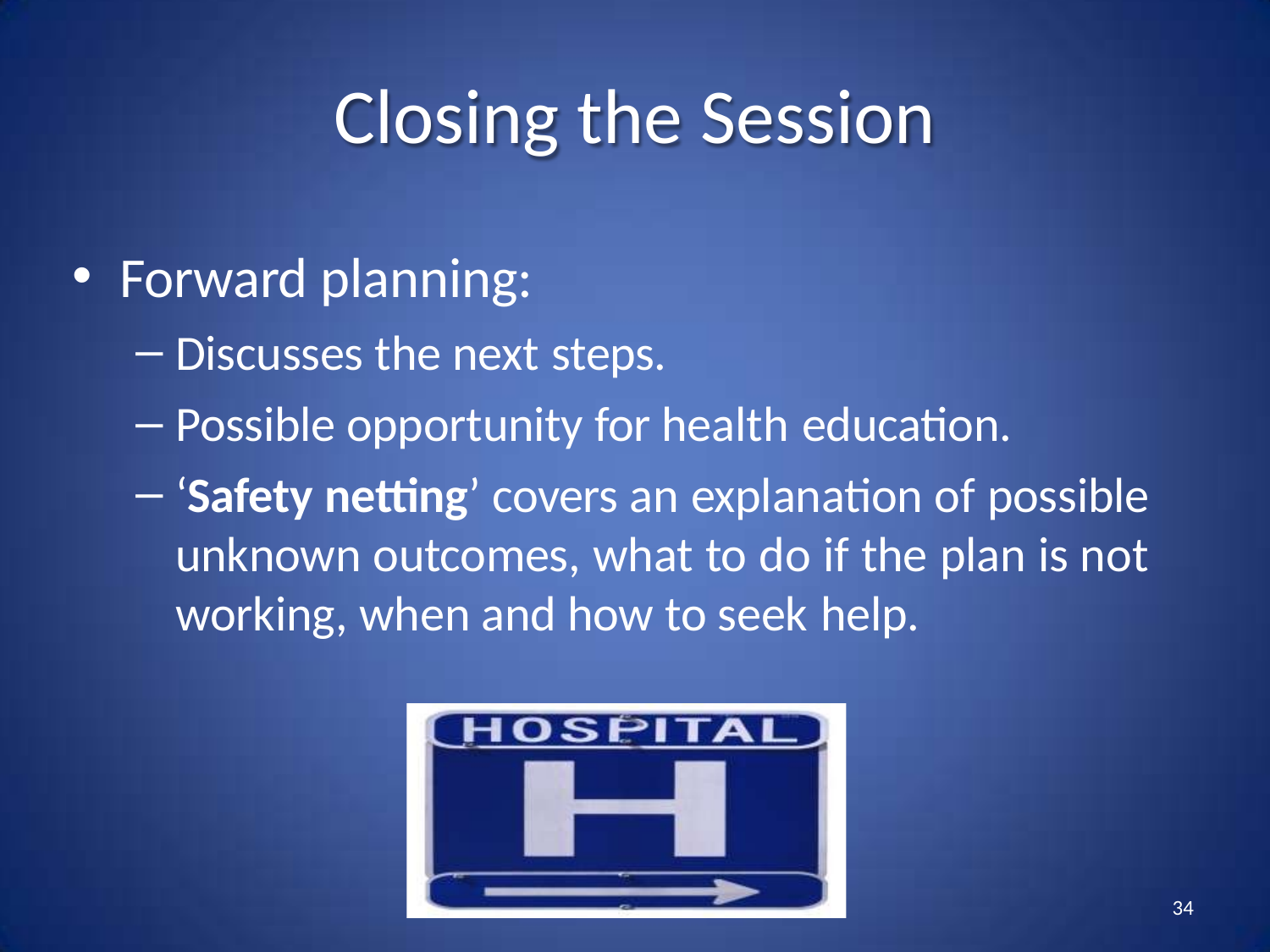

# Closing the Session
Forward planning:
Discusses the next steps.
Possible opportunity for health education.
‘Safety netting’ covers an explanation of possible  unknown outcomes, what to do if the plan is not  working, when and how to seek help.

34